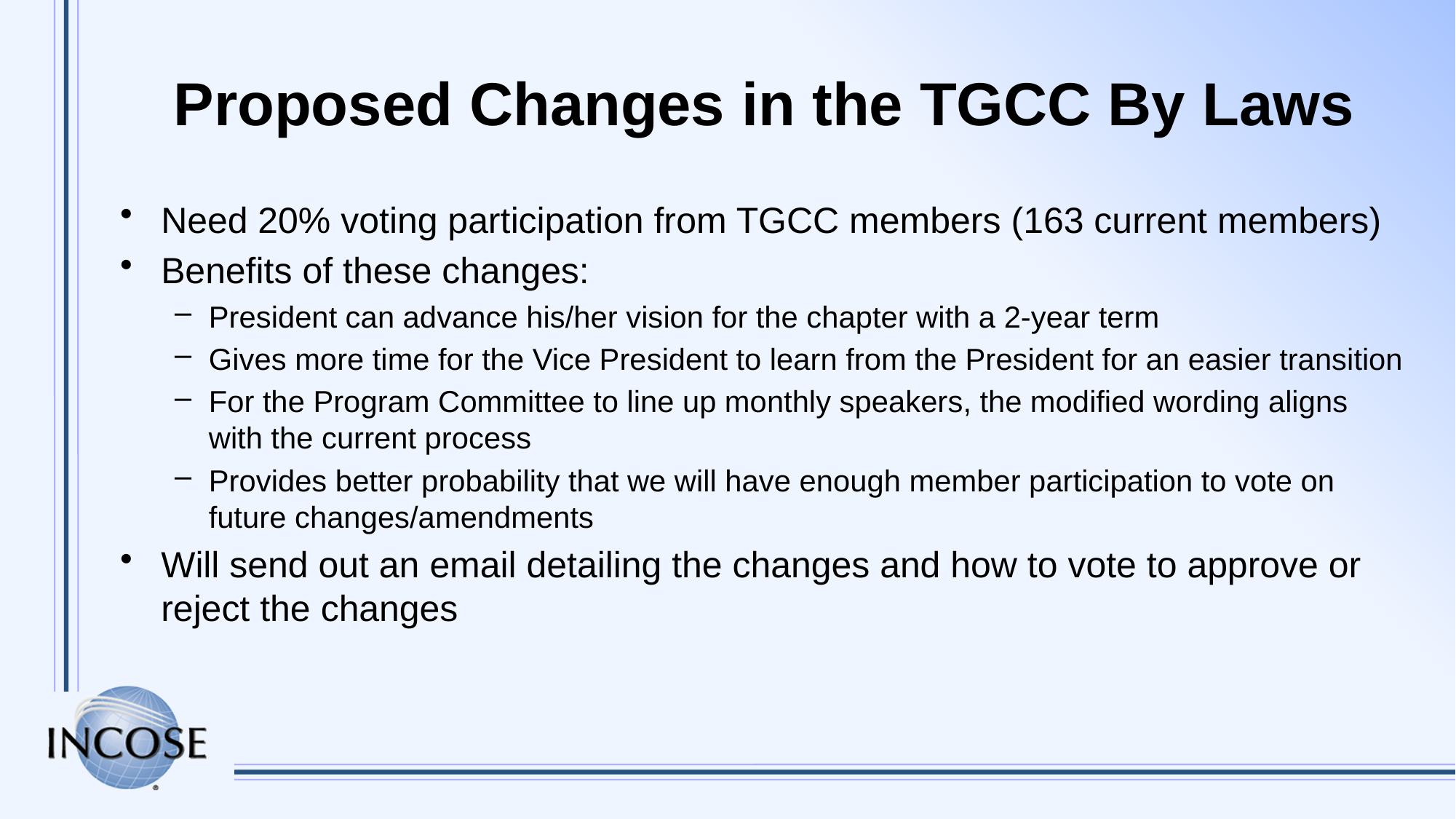

# Proposed Changes in the TGCC By Laws
Need 20% voting participation from TGCC members (163 current members)
Benefits of these changes:
President can advance his/her vision for the chapter with a 2-year term
Gives more time for the Vice President to learn from the President for an easier transition
For the Program Committee to line up monthly speakers, the modified wording aligns with the current process
Provides better probability that we will have enough member participation to vote on future changes/amendments
Will send out an email detailing the changes and how to vote to approve or reject the changes